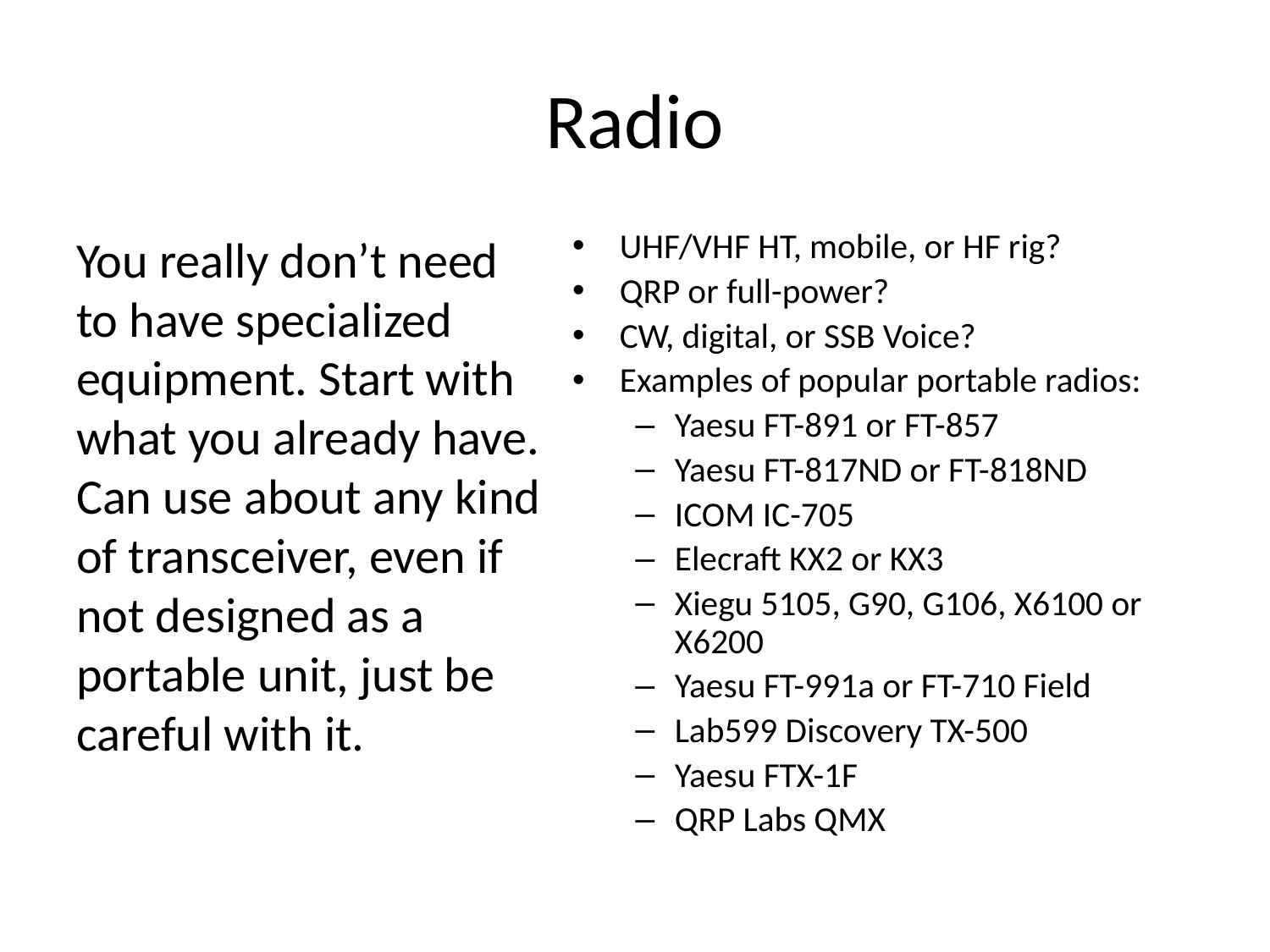

# Radio
You really don’t need to have specialized equipment. Start with what you already have. Can use about any kind of transceiver, even if not designed as a portable unit, just be careful with it.
UHF/VHF HT, mobile, or HF rig?
QRP or full-power?
CW, digital, or SSB Voice?
Examples of popular portable radios:
Yaesu FT-891 or FT-857
Yaesu FT-817ND or FT-818ND
ICOM IC-705
Elecraft KX2 or KX3
Xiegu 5105, G90, G106, X6100 or X6200
Yaesu FT-991a or FT-710 Field
Lab599 Discovery TX-500
Yaesu FTX-1F
QRP Labs QMX